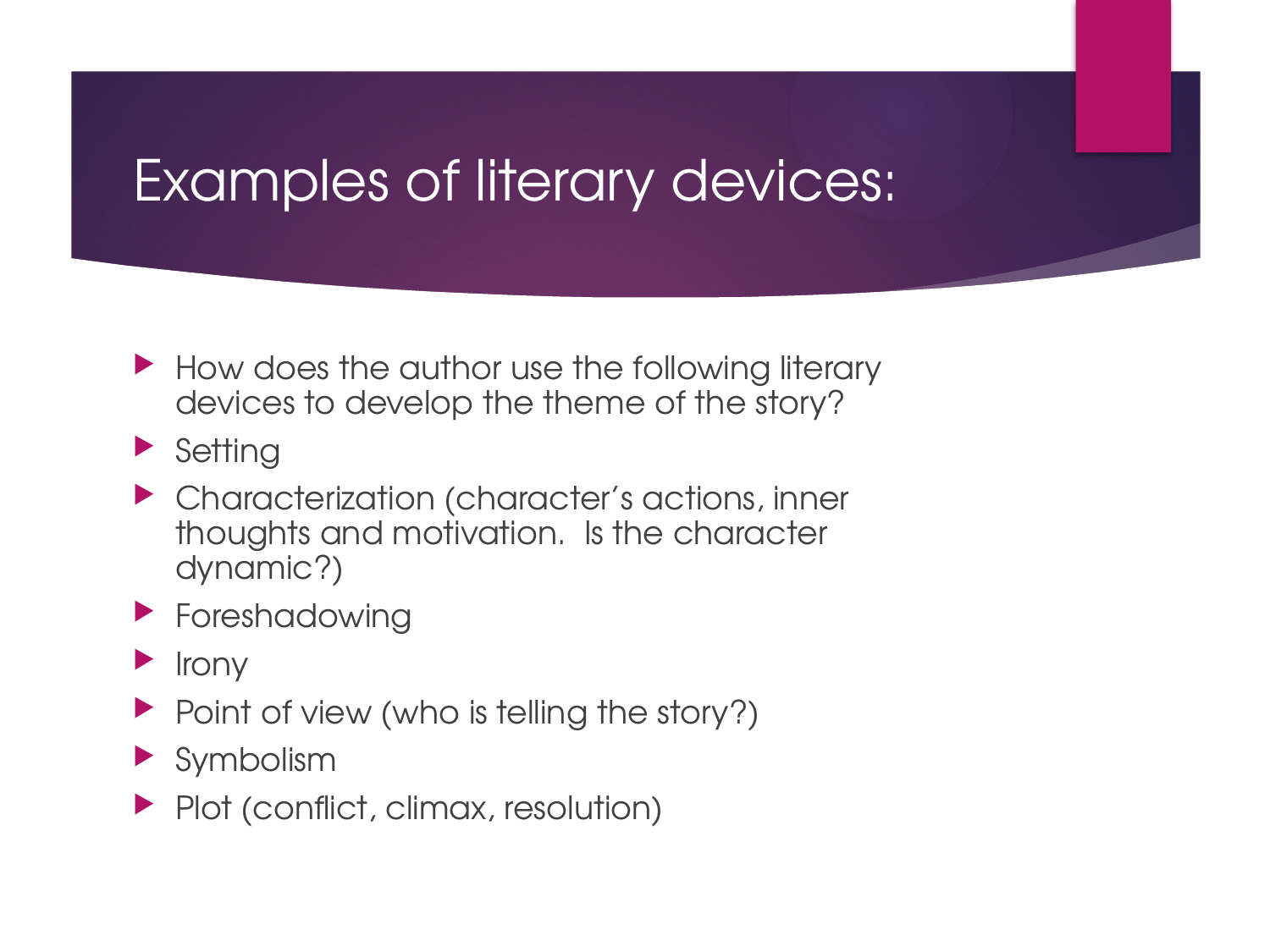

# Examples of literary devices:
How does the author use the following literary devices to develop the theme of the story?
Setting
Characterization (character’s actions, inner thoughts and motivation.  Is the character dynamic?)
Foreshadowing
Irony
Point of view (who is telling the story?)
Symbolism
Plot (conflict, climax, resolution)